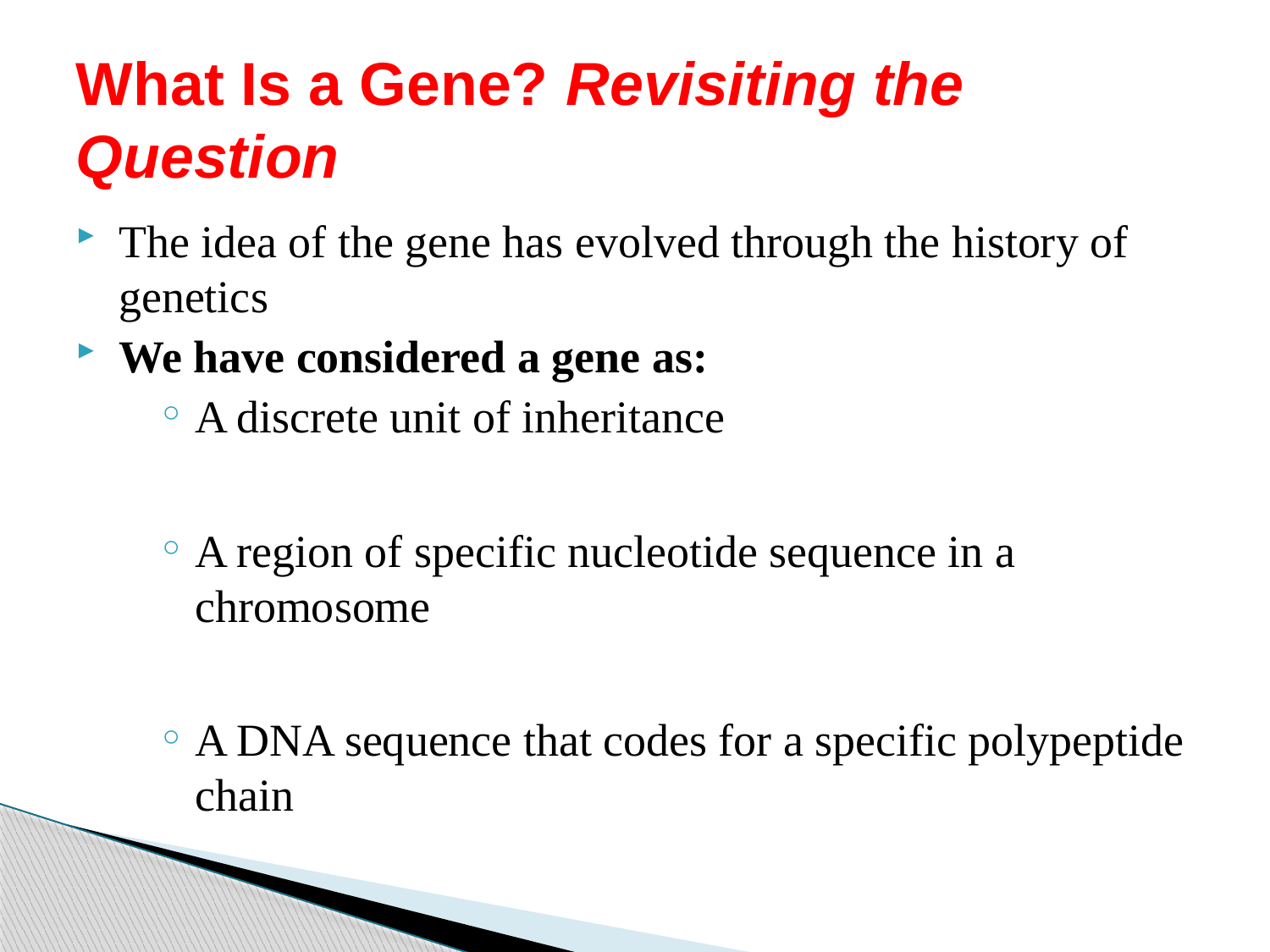

# What Is a Gene? Revisiting the Question
The idea of the gene has evolved through the history of genetics
We have considered a gene as:
A discrete unit of inheritance

A region of specific nucleotide sequence in a chromosome

A DNA sequence that codes for a specific polypeptide chain